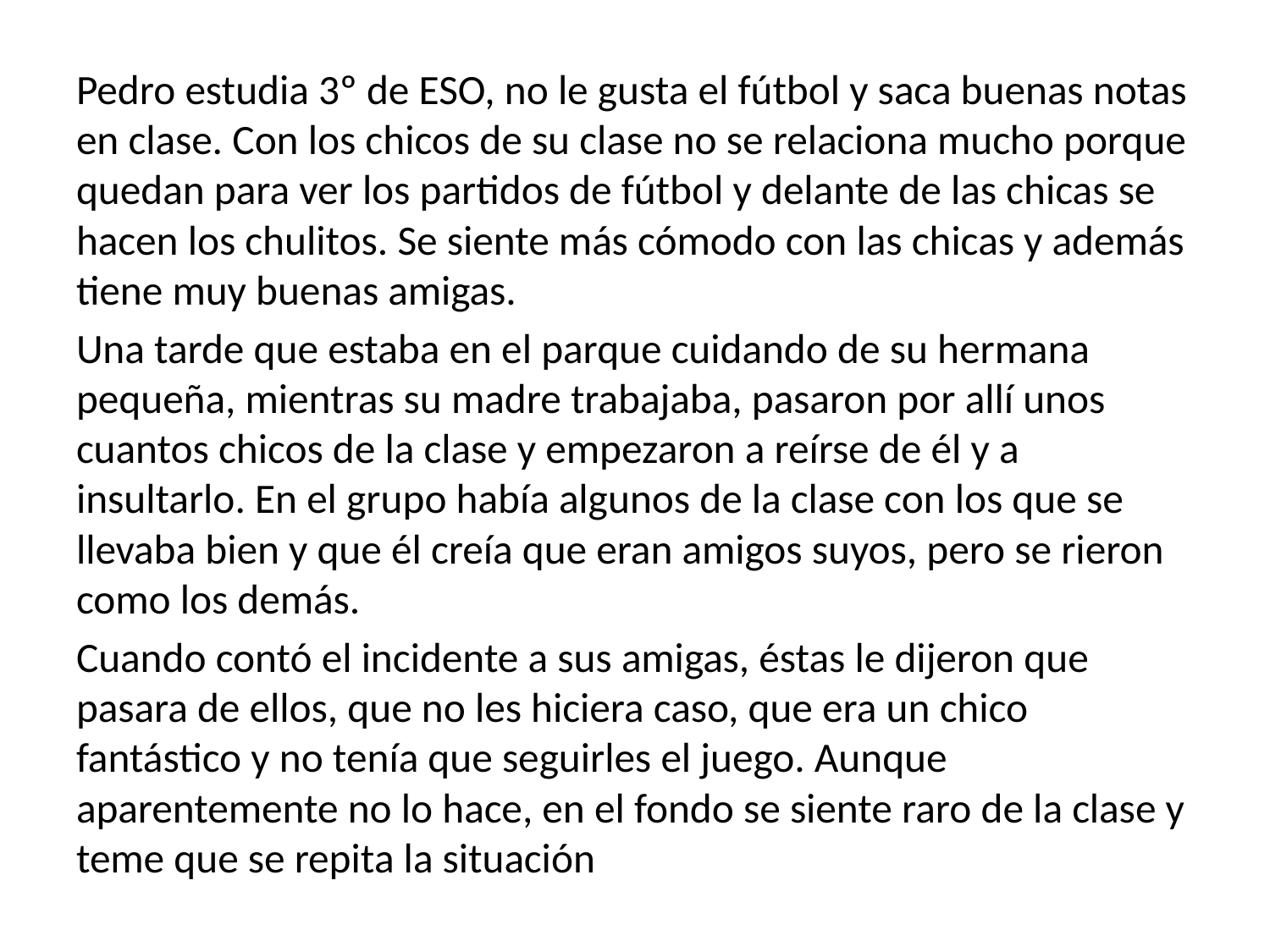

Pedro estudia 3º de ESO, no le gusta el fútbol y saca buenas notas en clase. Con los chicos de su clase no se relaciona mucho porque quedan para ver los partidos de fútbol y delante de las chicas se hacen los chulitos. Se siente más cómodo con las chicas y además tiene muy buenas amigas.
Una tarde que estaba en el parque cuidando de su hermana pequeña, mientras su madre trabajaba, pasaron por allí unos cuantos chicos de la clase y empezaron a reírse de él y a insultarlo. En el grupo había algunos de la clase con los que se llevaba bien y que él creía que eran amigos suyos, pero se rieron como los demás.
Cuando contó el incidente a sus amigas, éstas le dijeron que pasara de ellos, que no les hiciera caso, que era un chico fantástico y no tenía que seguirles el juego. Aunque aparentemente no lo hace, en el fondo se siente raro de la clase y teme que se repita la situación